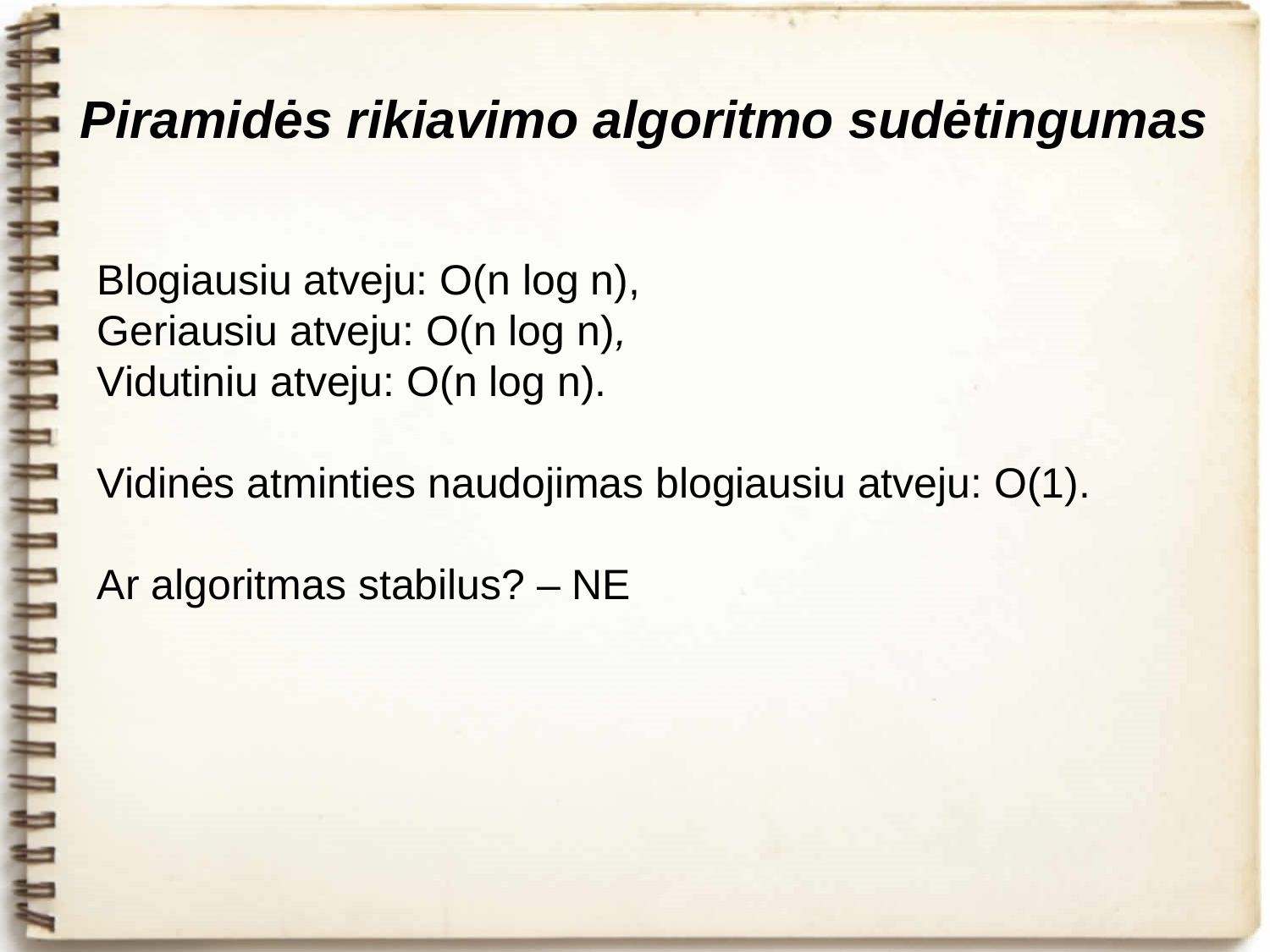

# Piramidės rikiavimo algoritmo sudėtingumas
Blogiausiu atveju: O(n log n),
Geriausiu atveju: O(n log n),
Vidutiniu atveju: O(n log n).

Vidinės atminties naudojimas blogiausiu atveju: O(1).

Ar algoritmas stabilus? – NE